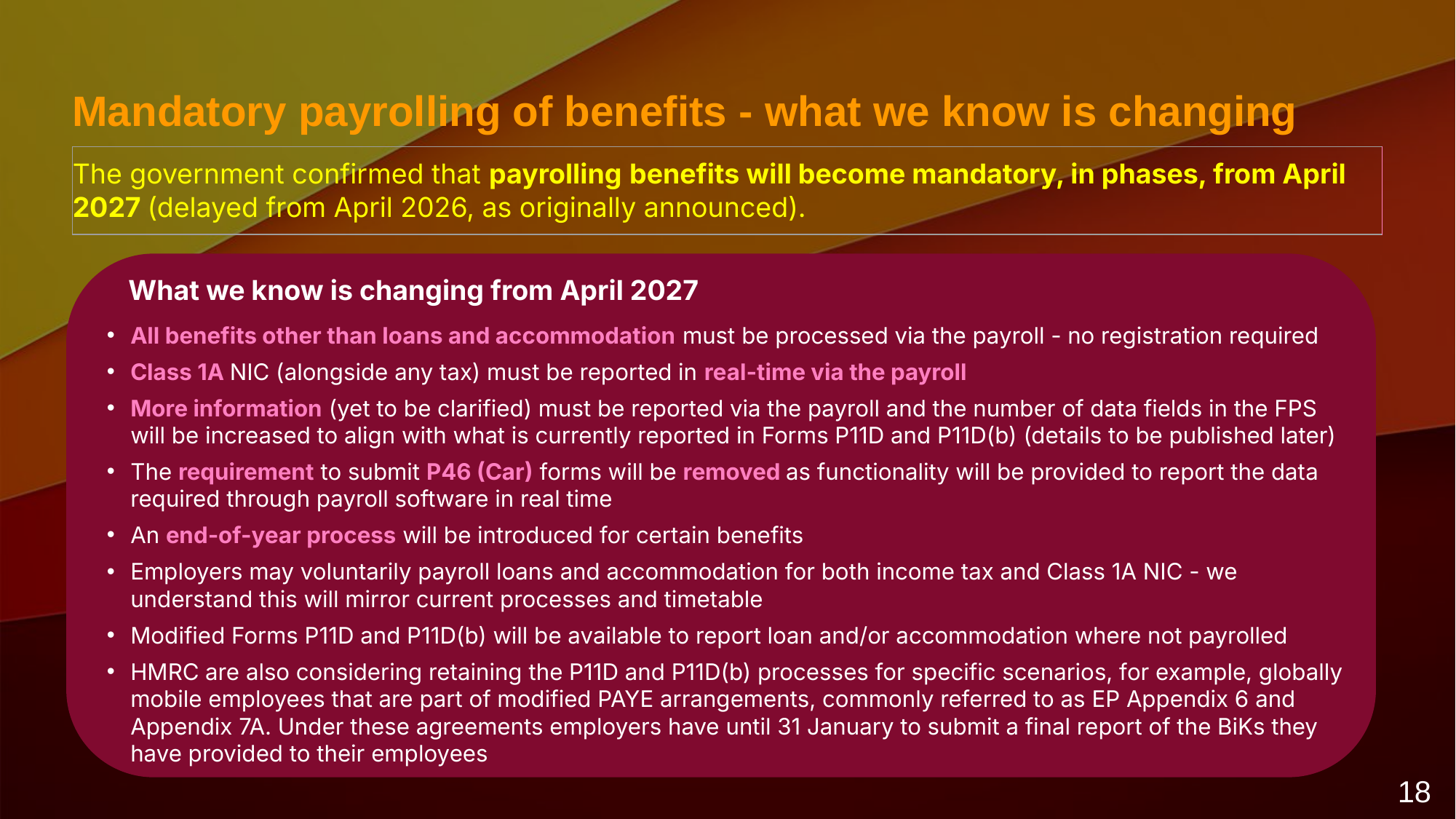

Mandatory payrolling of benefits - what we know is changing
| The government confirmed that payrolling benefits will become mandatory, in phases, from April 2027 (delayed from April 2026, as originally announced). |
| --- |
What we know is changing from April 2027
All benefits other than loans and accommodation must be processed via the payroll - no registration required
Class 1A NIC (alongside any tax) must be reported in real-time via the payroll
More information (yet to be clarified) must be reported via the payroll and the number of data fields in the FPS will be increased to align with what is currently reported in Forms P11D and P11D(b) (details to be published later)
The requirement to submit P46 (Car) forms will be removed as functionality will be provided to report the data required through payroll software in real time
An end-of-year process will be introduced for certain benefits
Employers may voluntarily payroll loans and accommodation for both income tax and Class 1A NIC - we understand this will mirror current processes and timetable
Modified Forms P11D and P11D(b) will be available to report loan and/or accommodation where not payrolled
HMRC are also considering retaining the P11D and P11D(b) processes for specific scenarios, for example, globally mobile employees that are part of modified PAYE arrangements, commonly referred to as EP Appendix 6 and Appendix 7A. Under these agreements employers have until 31 January to submit a final report of the BiKs they have provided to their employees
18